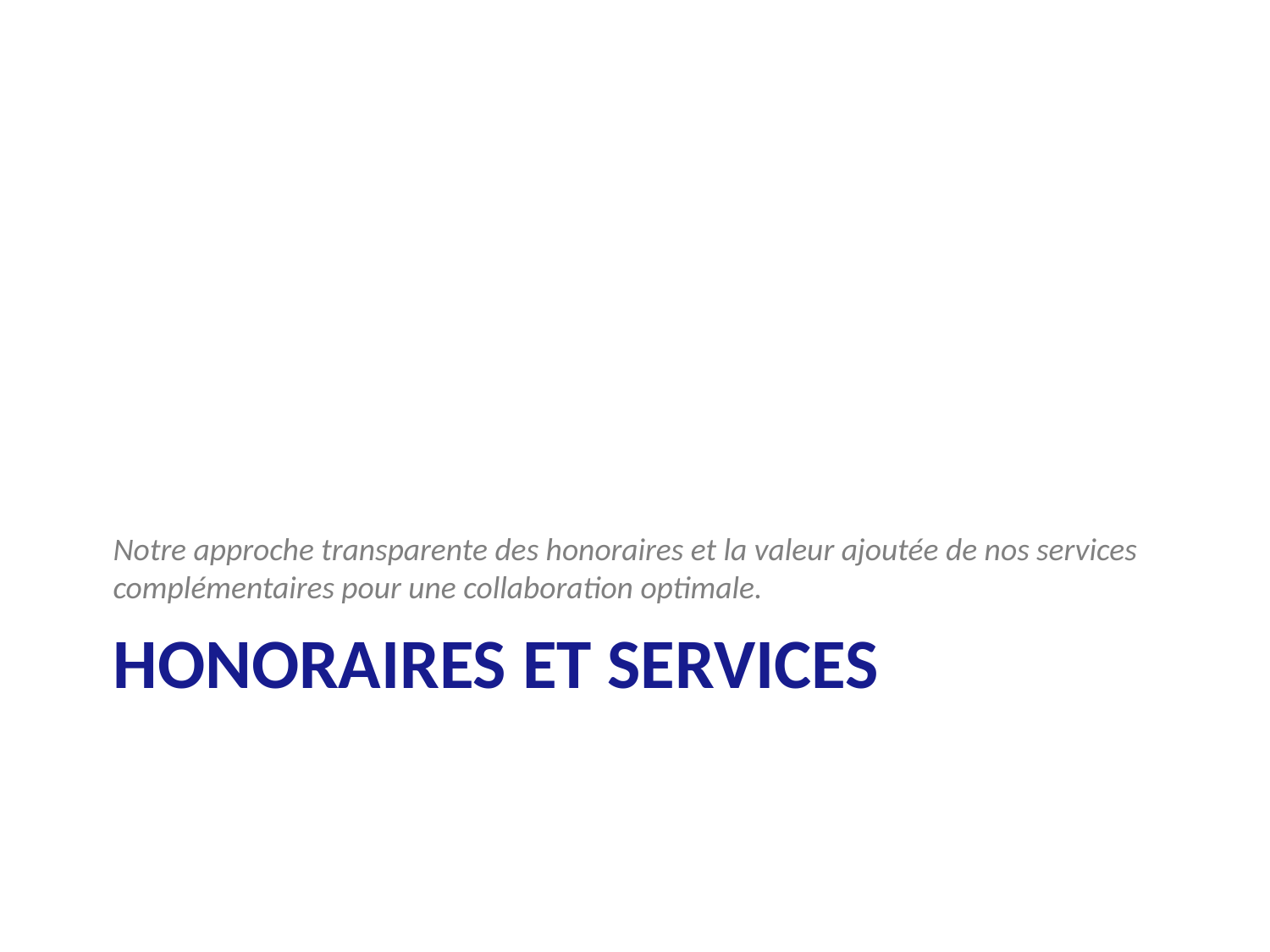

Notre approche transparente des honoraires et la valeur ajoutée de nos services complémentaires pour une collaboration optimale.
# Honoraires et Services